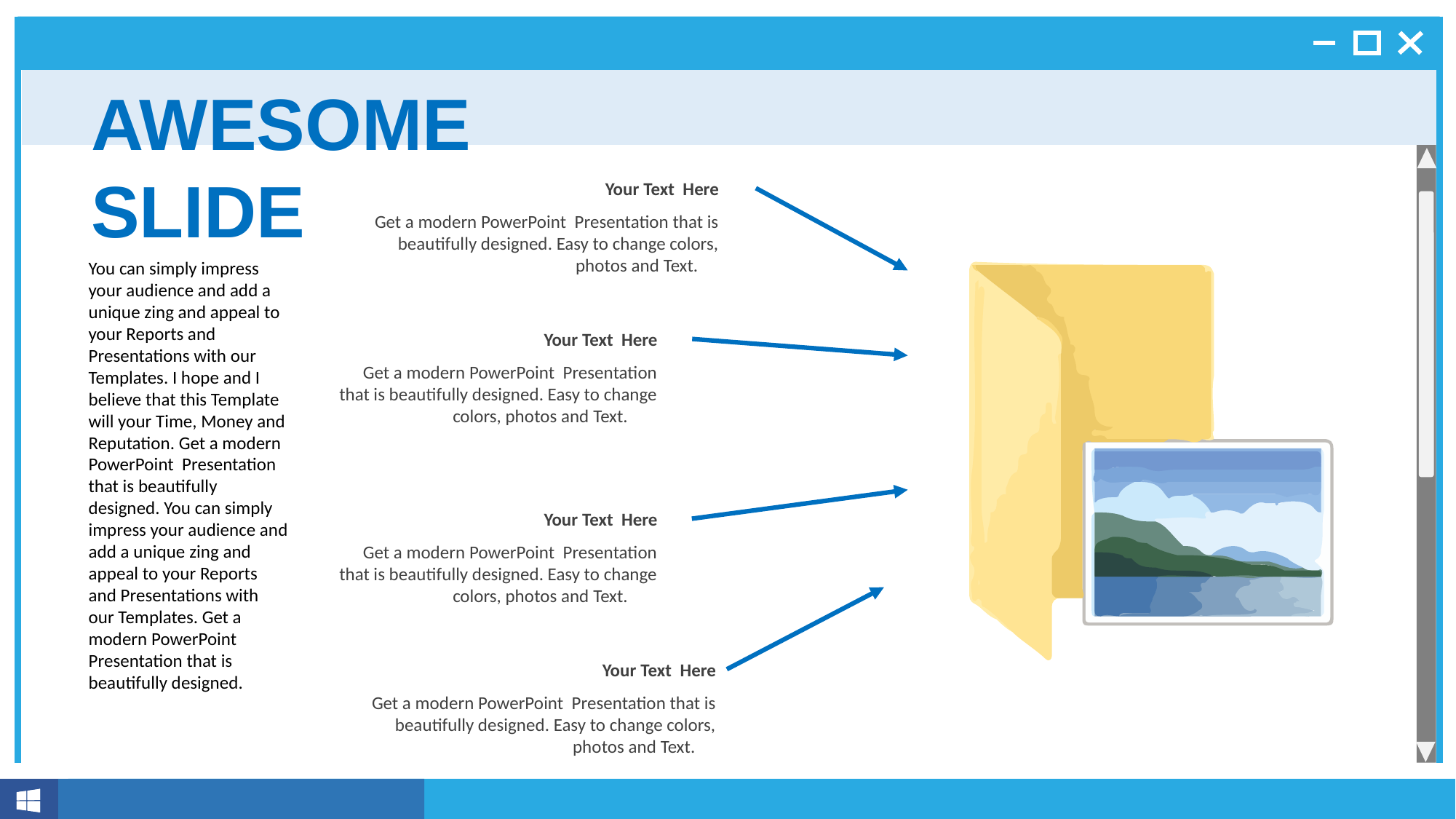

AWESOME
SLIDE
Your Text  Here
Get a modern PowerPoint  Presentation that is beautifully designed. Easy to change colors, photos and Text.
You can simply impress your audience and add a unique zing and appeal to your Reports and Presentations with our Templates. I hope and I believe that this Template will your Time, Money and Reputation. Get a modern PowerPoint  Presentation that is beautifully designed. You can simply impress your audience and add a unique zing and appeal to your Reports and Presentations with our Templates. Get a modern PowerPoint  Presentation that is beautifully designed.

Your Text  Here
Get a modern PowerPoint  Presentation that is beautifully designed. Easy to change colors, photos and Text.
Your Text  Here
Get a modern PowerPoint  Presentation that is beautifully designed. Easy to change colors, photos and Text.
Your Text  Here
Get a modern PowerPoint  Presentation that is beautifully designed. Easy to change colors, photos and Text.